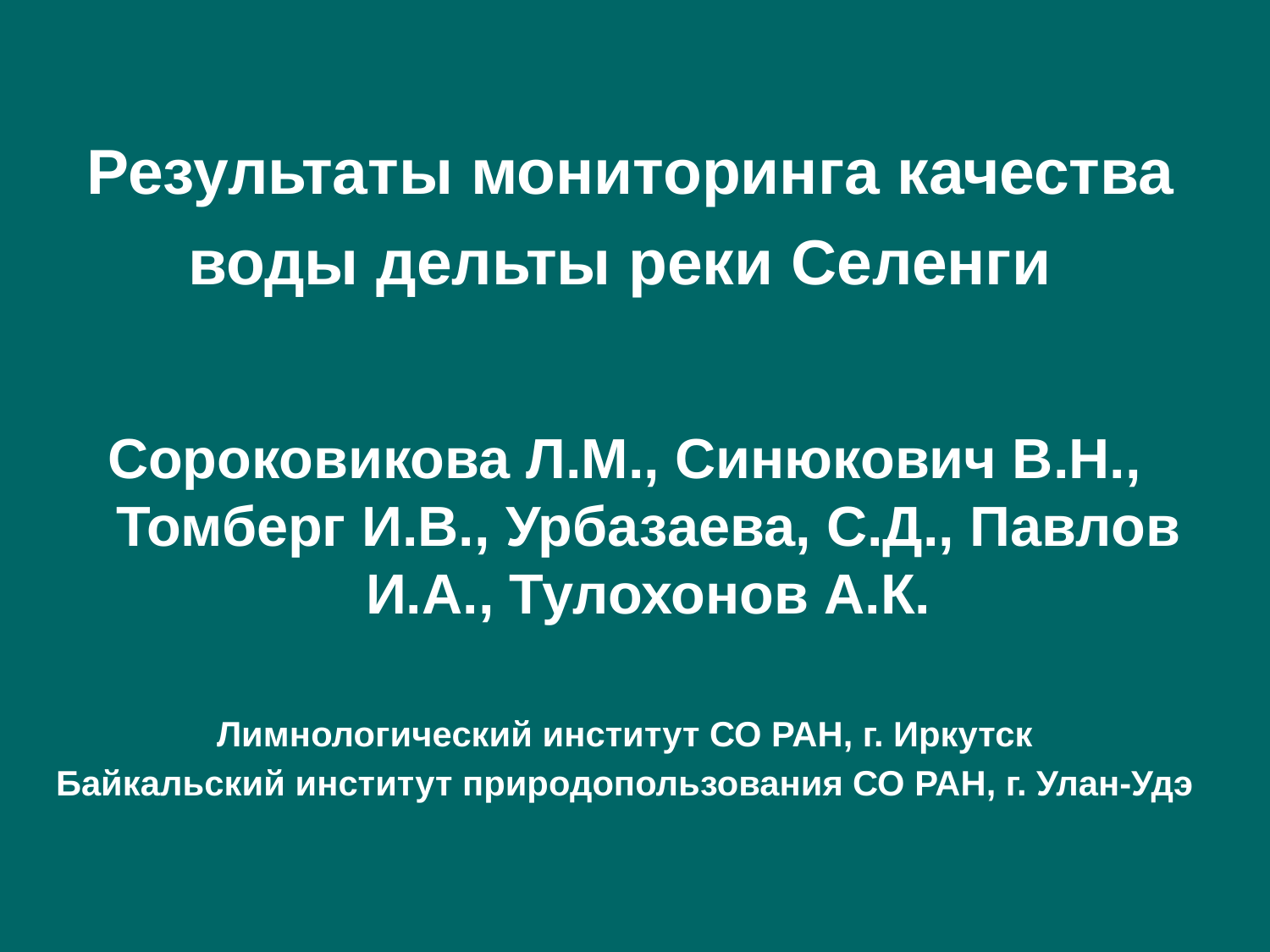

# Результаты мониторинга качества воды дельты реки Селенги

Сороковикова Л.М., Синюкович В.Н., Томберг И.В., Урбазаева, С.Д., Павлов И.А., Тулохонов А.К.

Лимнологический институт СО РАН, г. Иркутск
Байкальский институт природопользования СО РАН, г. Улан-Удэ